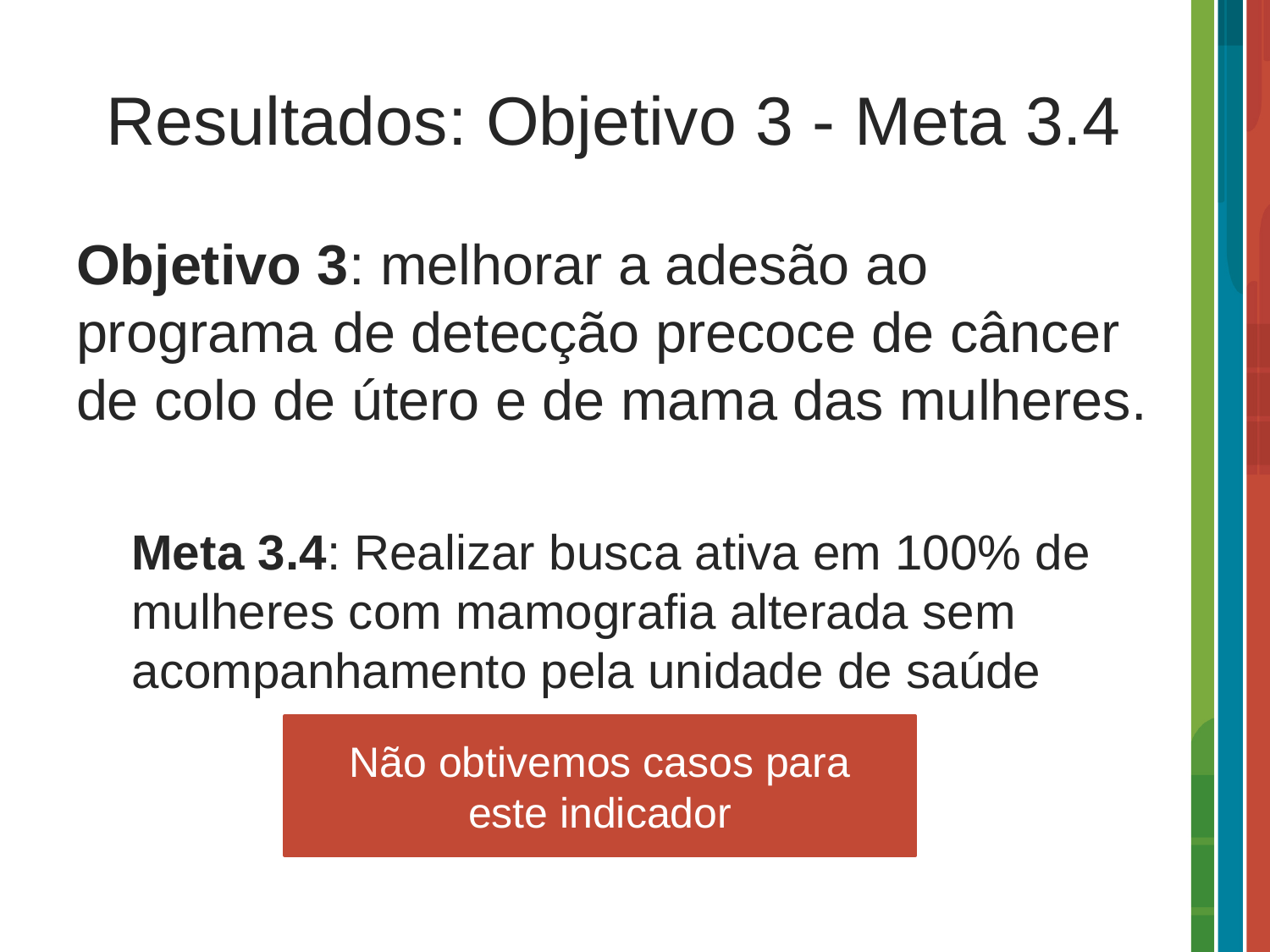

# Resultados: Objetivo 3 - Meta 3.4
Objetivo 3: melhorar a adesão ao programa de detecção precoce de câncer de colo de útero e de mama das mulheres.

Meta 3.4: Realizar busca ativa em 100% de mulheres com mamografia alterada sem acompanhamento pela unidade de saúde

Não obtivemos casos para este indicador